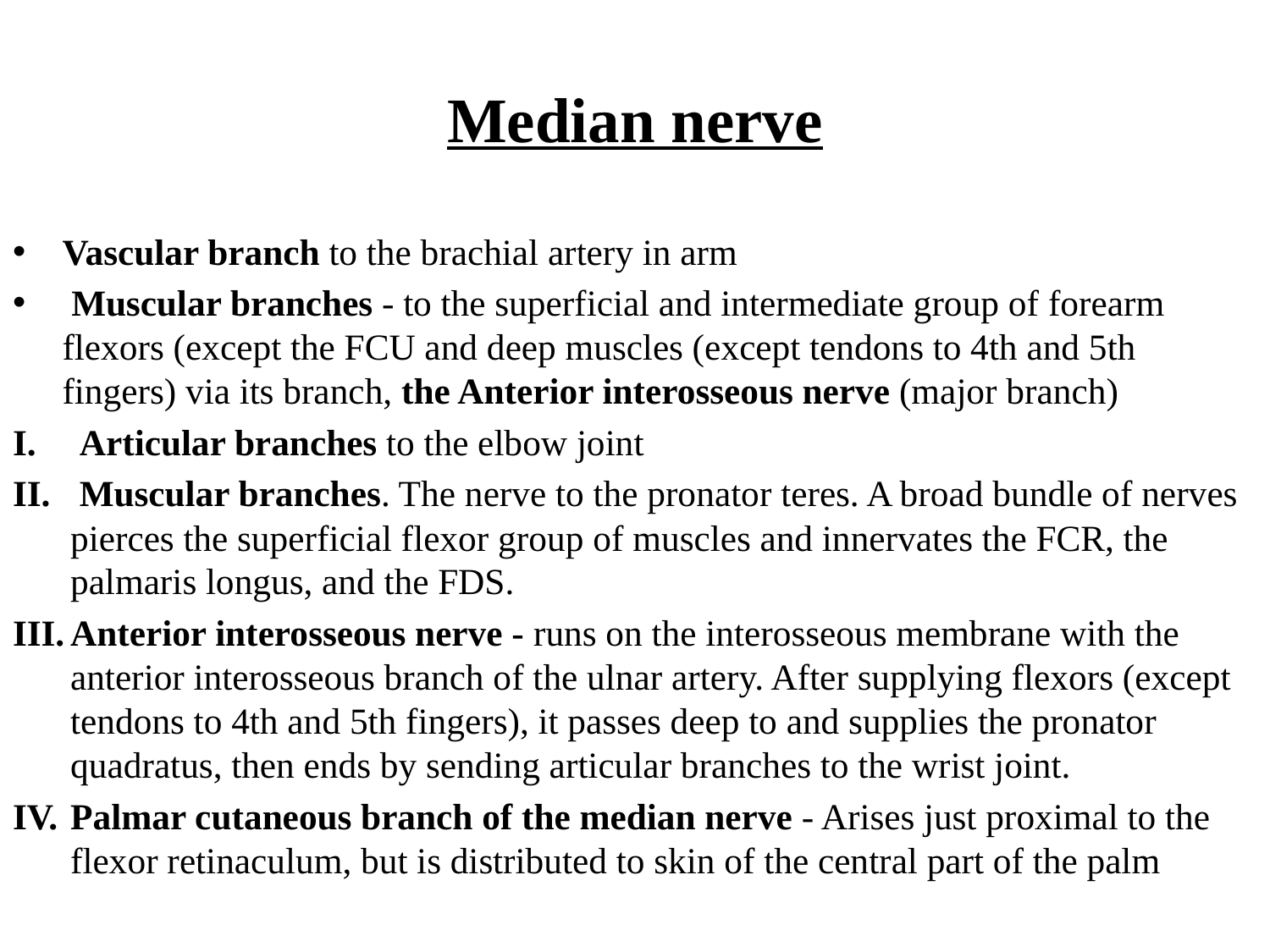

# Median nerve
Vascular branch to the brachial artery in arm
 Muscular branches - to the superficial and intermediate group of forearm flexors (except the FCU and deep muscles (except tendons to 4th and 5th fingers) via its branch, the Anterior interosseous nerve (major branch)
 Articular branches to the elbow joint
 Muscular branches. The nerve to the pronator teres. A broad bundle of nerves pierces the superficial flexor group of muscles and innervates the FCR, the palmaris longus, and the FDS.
Anterior interosseous nerve - runs on the interosseous membrane with the anterior interosseous branch of the ulnar artery. After supplying flexors (except tendons to 4th and 5th fingers), it passes deep to and supplies the pronator quadratus, then ends by sending articular branches to the wrist joint.
Palmar cutaneous branch of the median nerve - Arises just proximal to the flexor retinaculum, but is distributed to skin of the central part of the palm